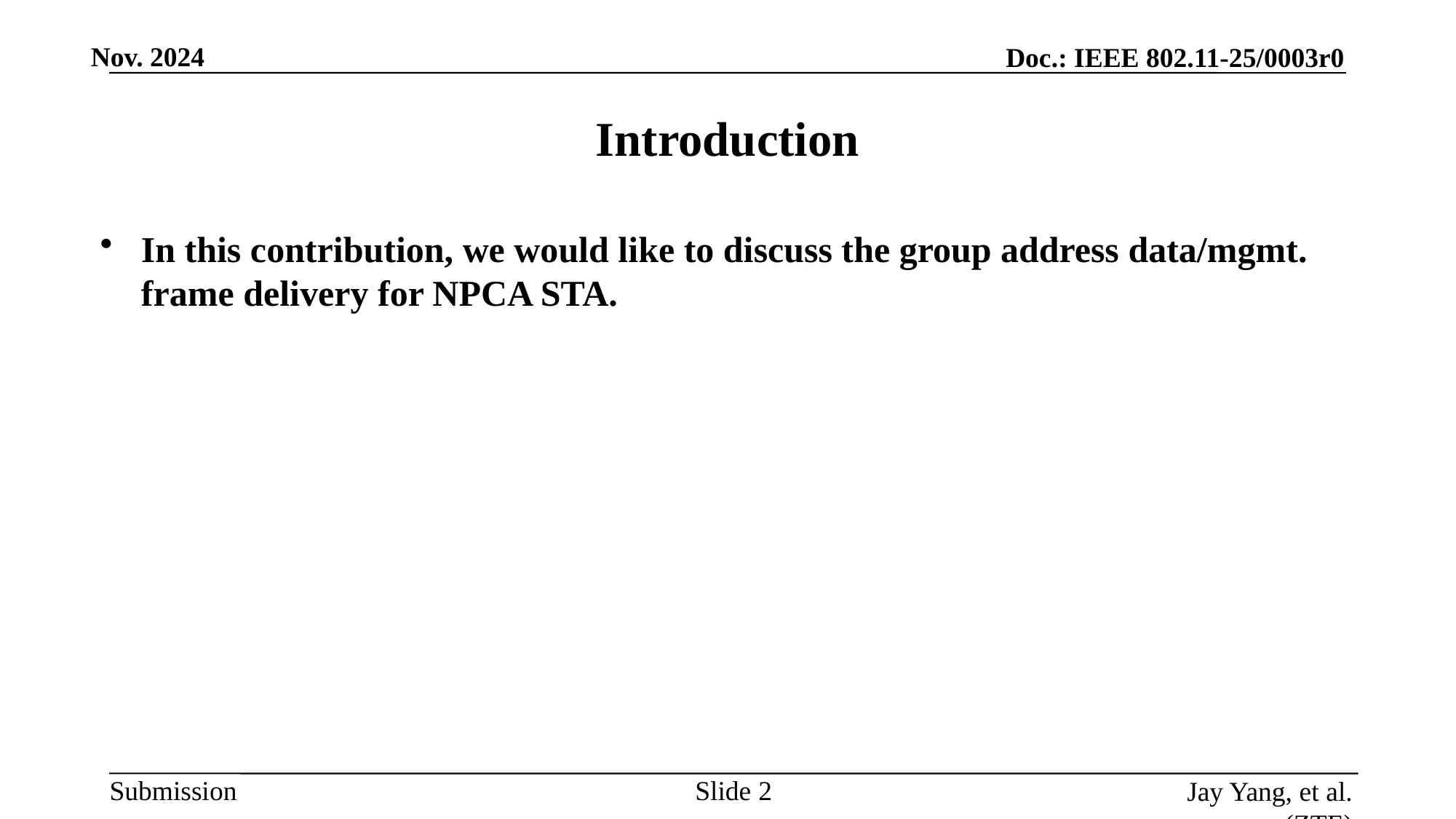

# Introduction
In this contribution, we would like to discuss the group address data/mgmt. frame delivery for NPCA STA.

Slide 2
Jay Yang, et al. (ZTE)